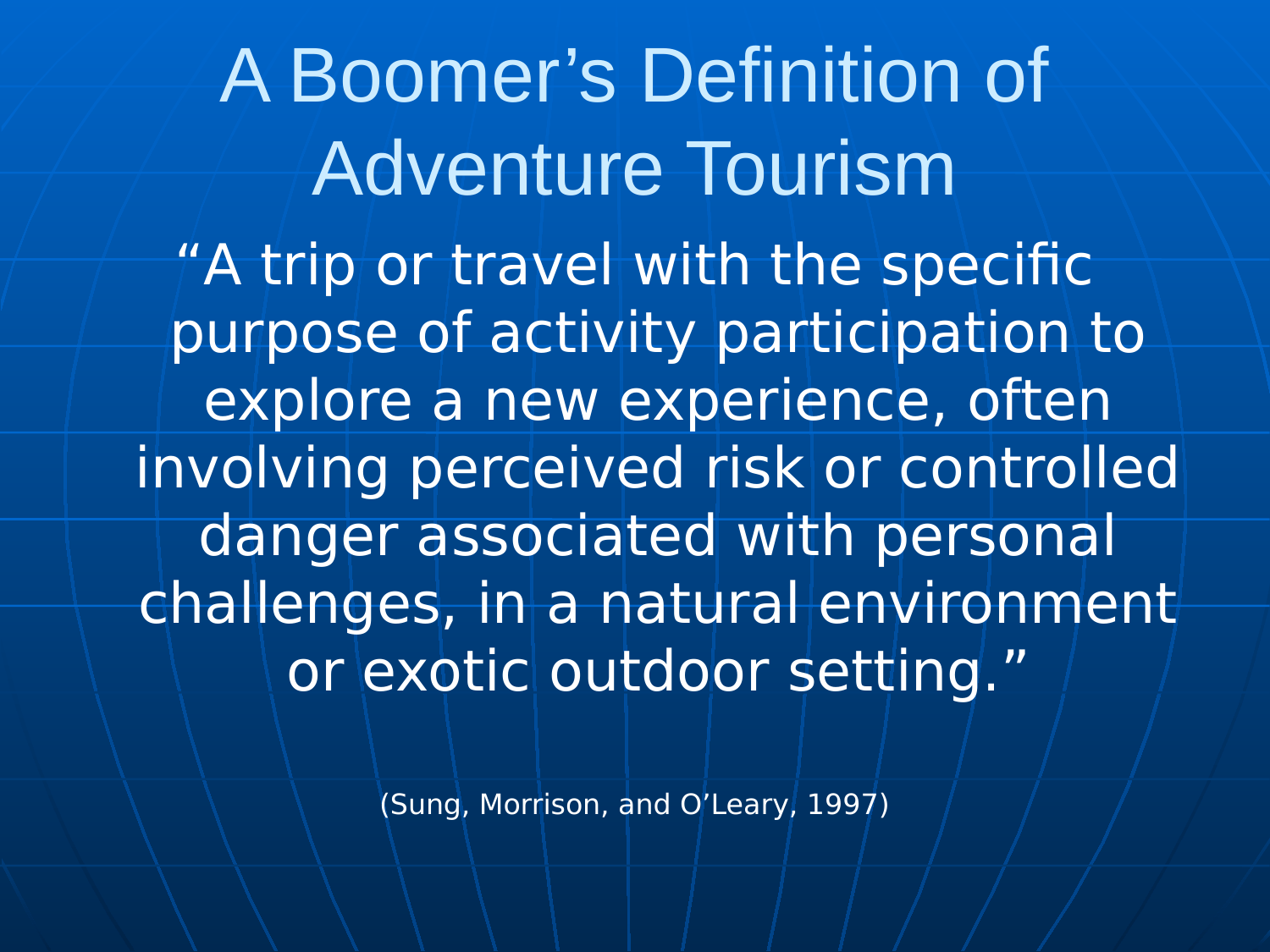

# A Boomer’s Definition of Adventure Tourism
“A trip or travel with the specific purpose of activity participation to explore a new experience, often involving perceived risk or controlled danger associated with personal challenges, in a natural environment or exotic outdoor setting.”

(Sung, Morrison, and O’Leary, 1997)